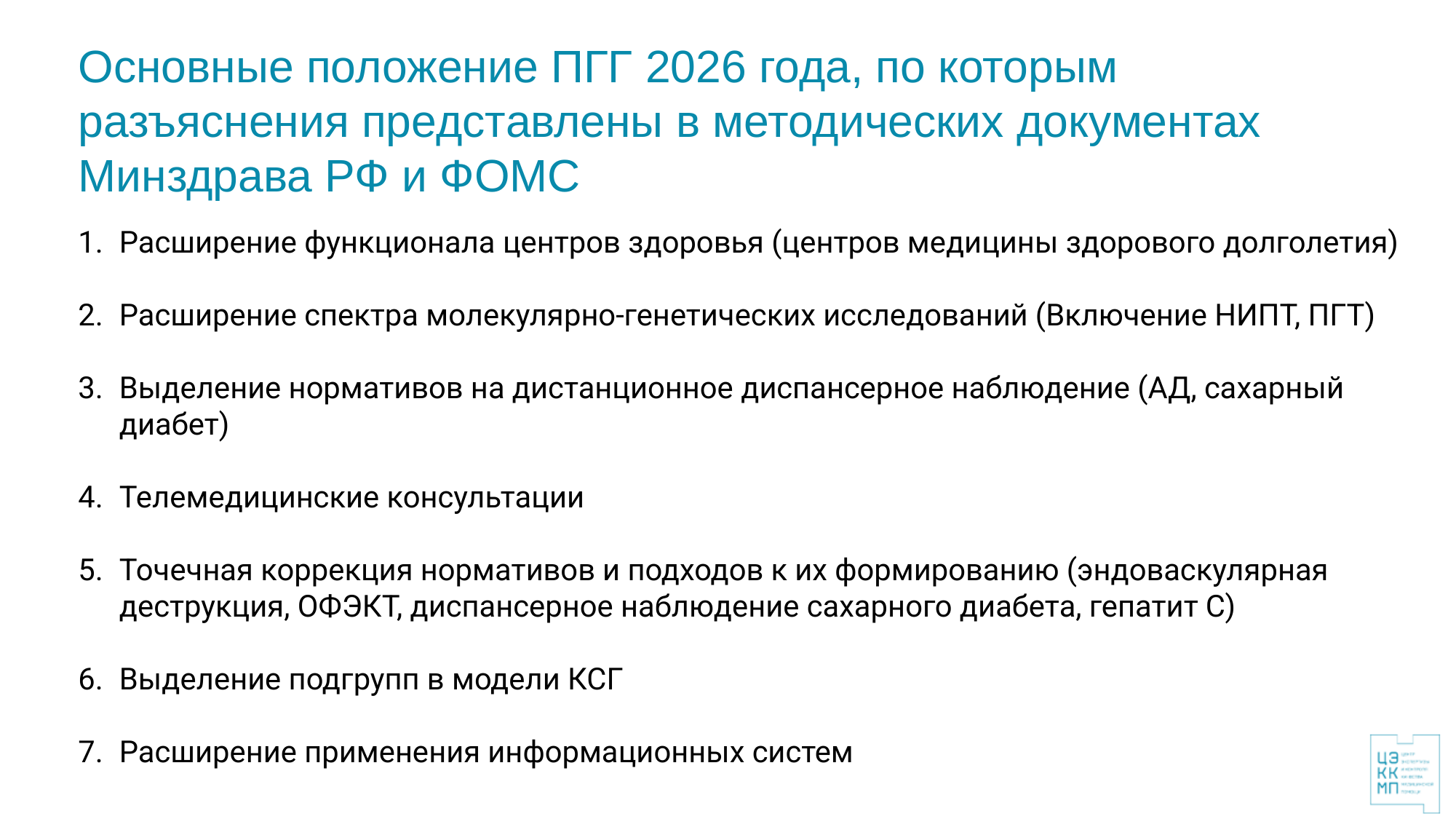

Основные положение ПГГ 2026 года, по которым разъяснения представлены в методических документах Минздрава РФ и ФОМС
Расширение функционала центров здоровья (центров медицины здорового долголетия)

Расширение спектра молекулярно-генетических исследований (Включение НИПТ, ПГТ)

Выделение нормативов на дистанционное диспансерное наблюдение (АД, сахарный диабет)

Телемедицинские консультации

Точечная коррекция нормативов и подходов к их формированию (эндоваскулярная деструкция, ОФЭКТ, диспансерное наблюдение сахарного диабета, гепатит С)

Выделение подгрупп в модели КСГ

Расширение применения информационных систем